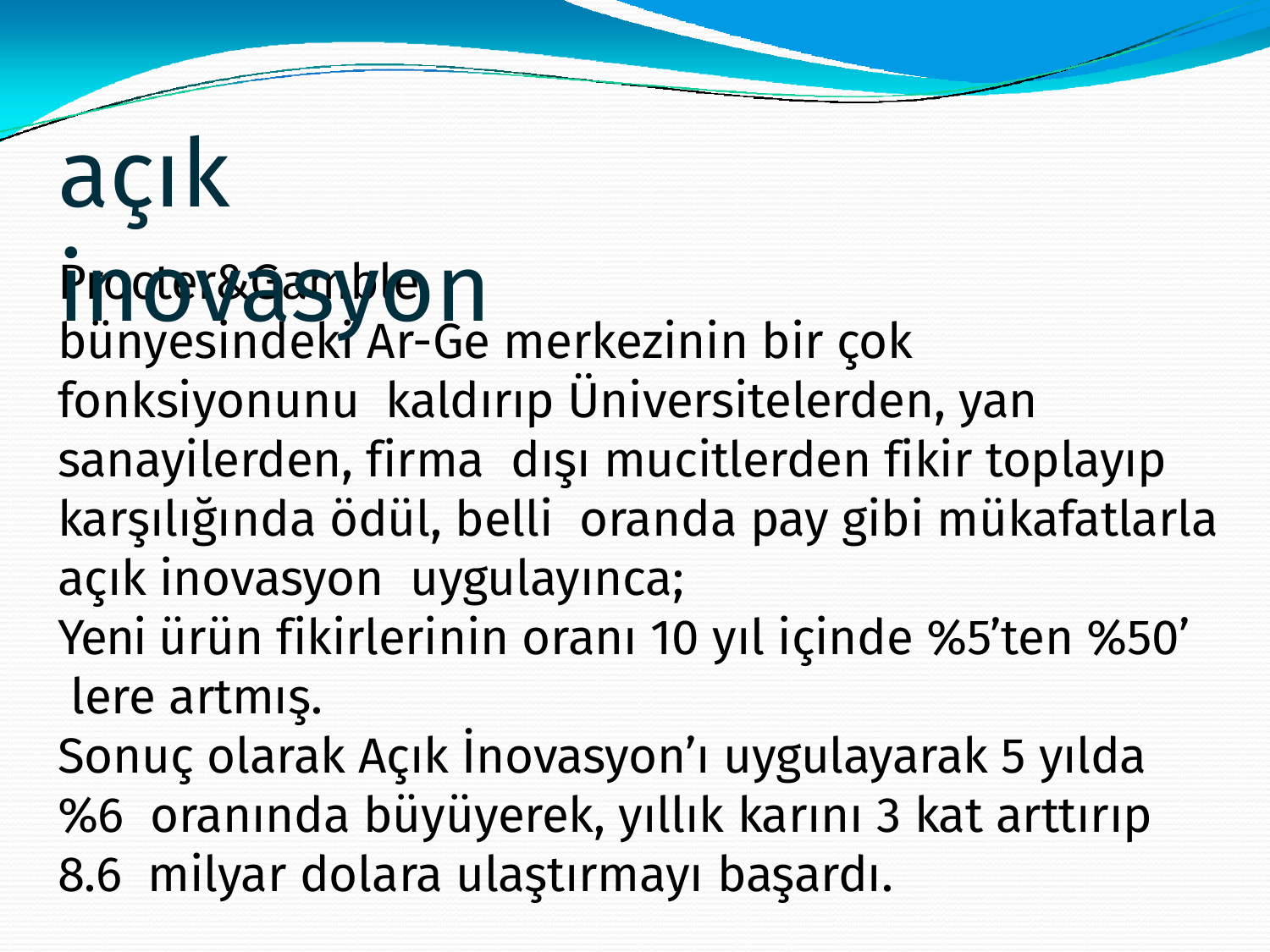

# açık inovasyon
Procter&Gamble
bünyesindeki Ar-Ge merkezinin bir çok fonksiyonunu  kaldırıp Üniversitelerden, yan sanayilerden, firma  dışı mucitlerden fikir toplayıp karşılığında ödül, belli  oranda pay gibi mükafatlarla açık inovasyon  uygulayınca;
Yeni ürün fikirlerinin oranı 10 yıl içinde %5’ten %50’  lere artmış.
Sonuç olarak Açık İnovasyon’ı uygulayarak 5 yılda %6  oranında büyüyerek, yıllık karını 3 kat arttırıp 8.6  milyar dolara ulaştırmayı başardı.